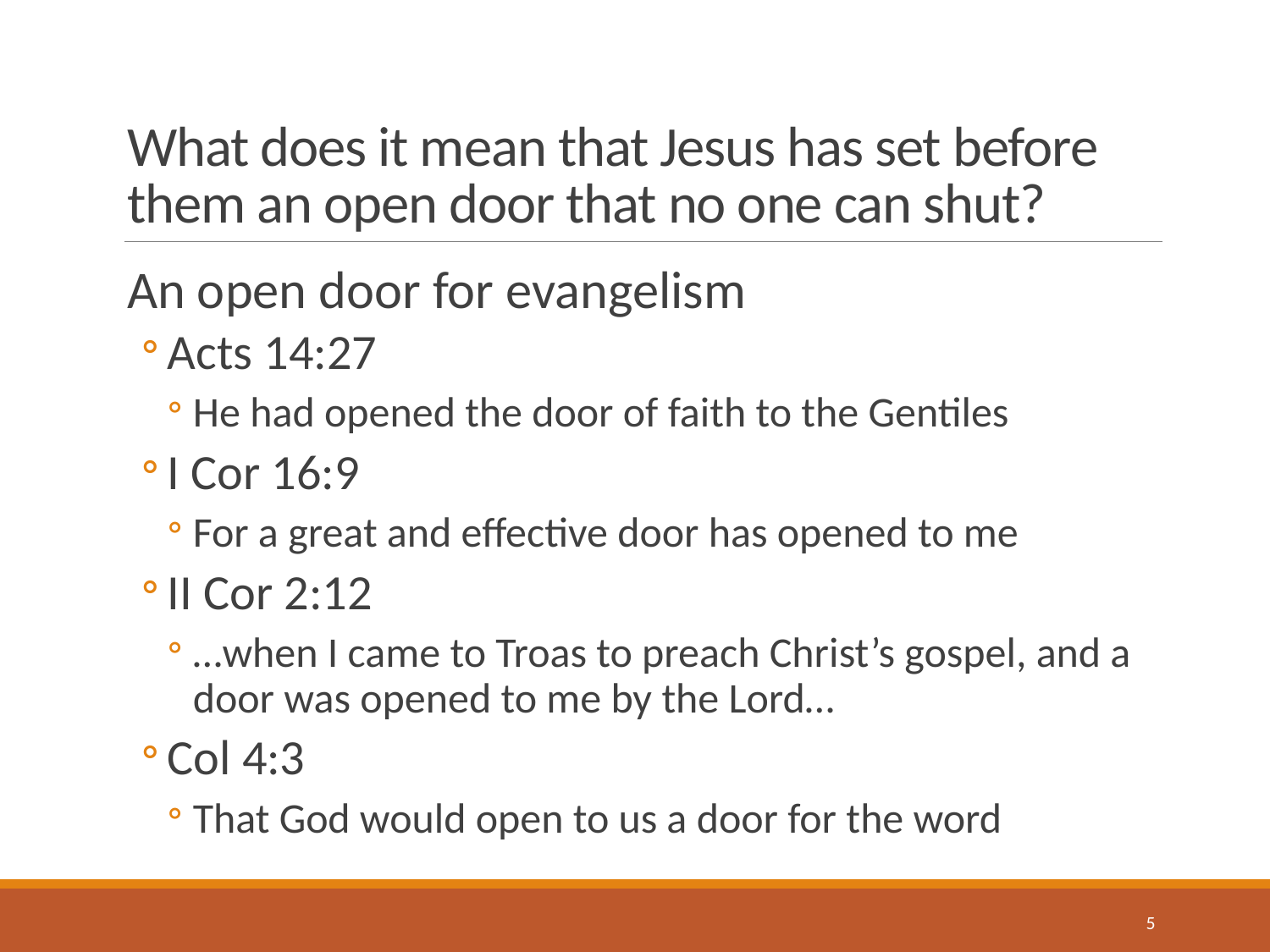

# What does it mean that Jesus has set before them an open door that no one can shut?
An open door for evangelism
Acts 14:27
He had opened the door of faith to the Gentiles
I Cor 16:9
For a great and effective door has opened to me
II Cor 2:12
…when I came to Troas to preach Christ’s gospel, and a door was opened to me by the Lord…
Col 4:3
That God would open to us a door for the word
5